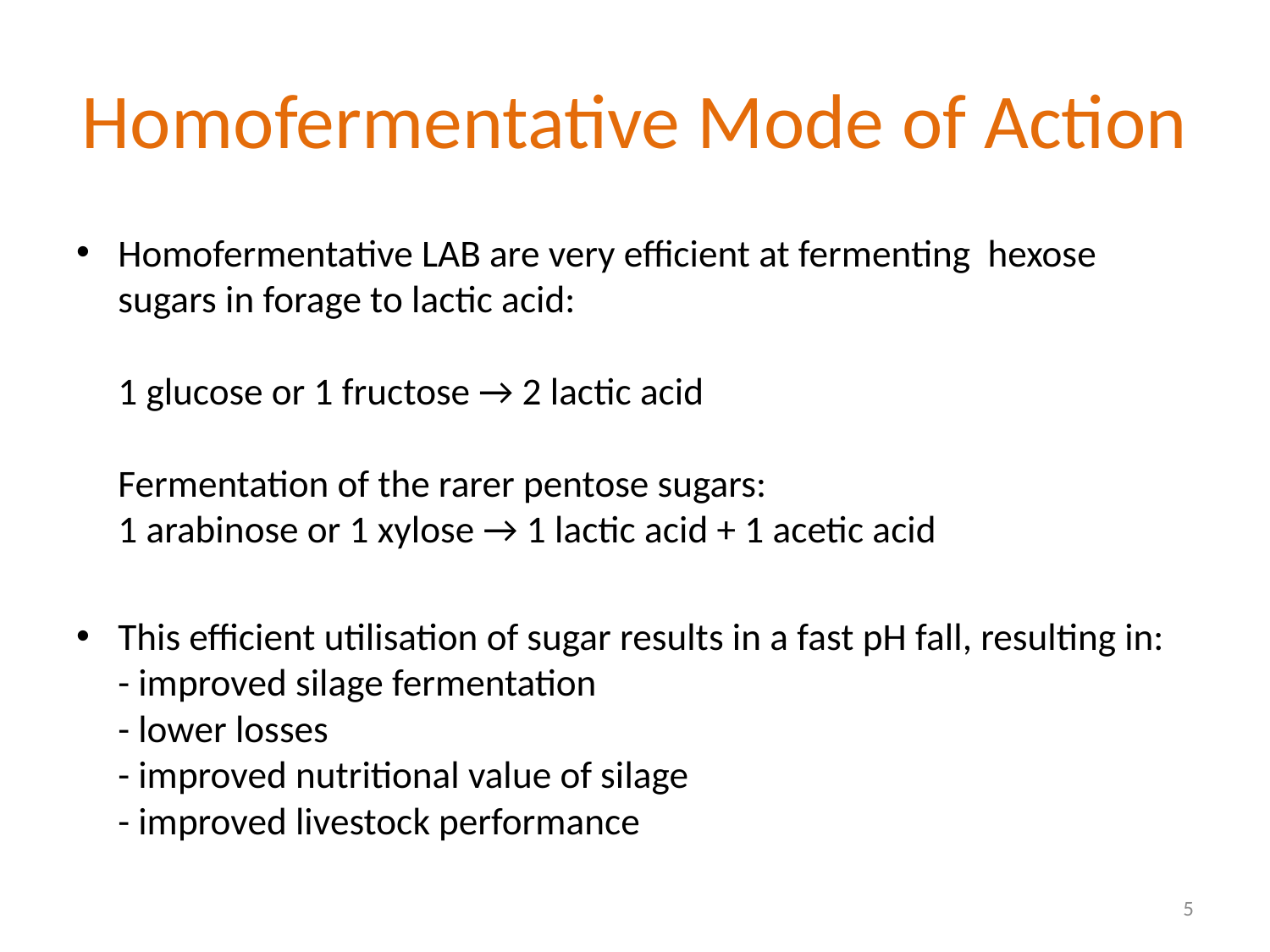

# Homofermentative Mode of Action
Homofermentative LAB are very efficient at fermenting  hexose sugars in forage to lactic acid:
1 glucose or 1 fructose → 2 lactic acid
Fermentation of the rarer pentose sugars:
1 arabinose or 1 xylose → 1 lactic acid + 1 acetic acid

This efficient utilisation of sugar results in a fast pH fall, resulting in:
- improved silage fermentation
- lower losses
- improved nutritional value of silage
- improved livestock performance
5